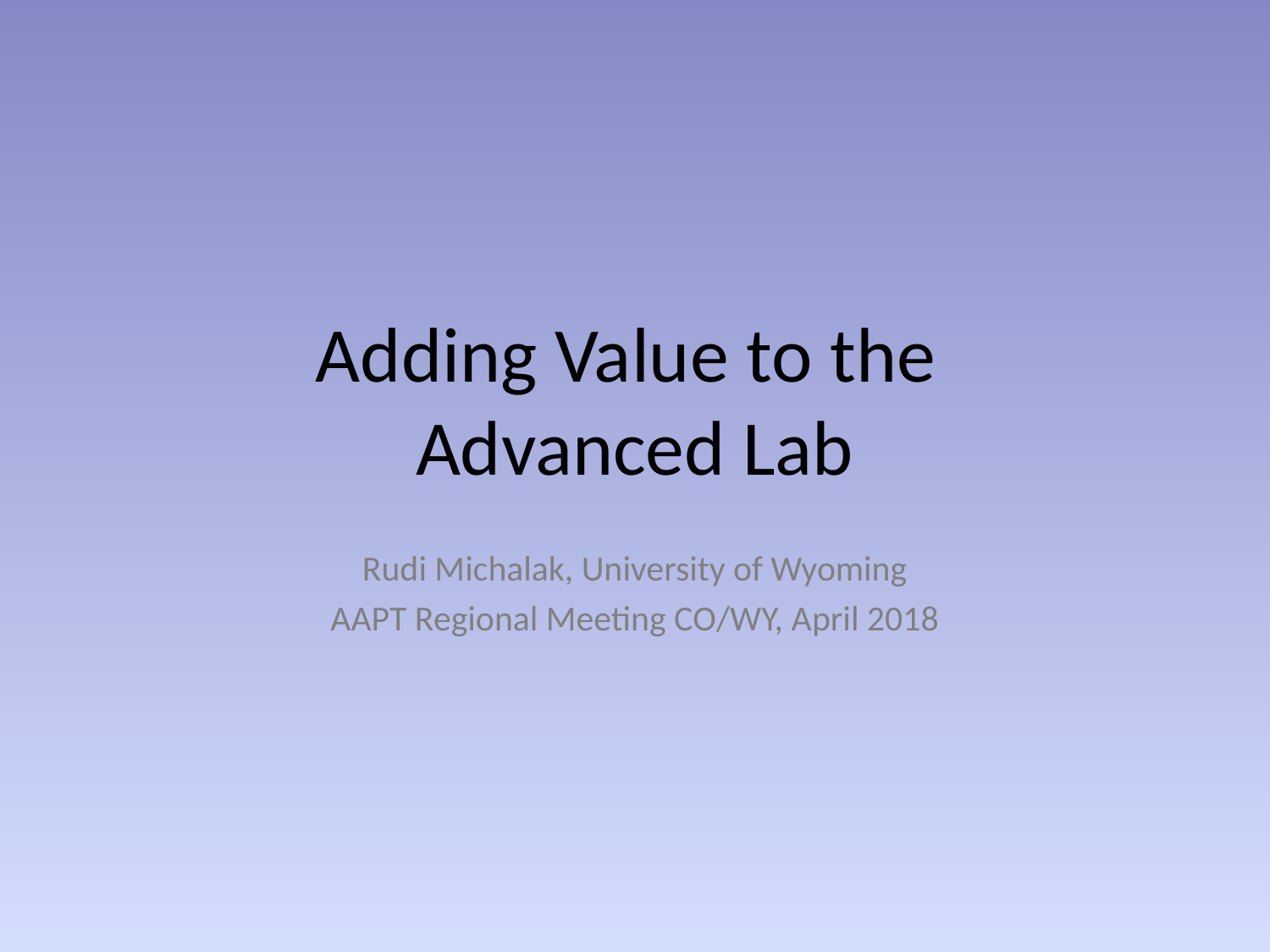

# Adding Value to the Advanced Lab
Rudi Michalak, University of Wyoming
AAPT Regional Meeting CO/WY, April 2018